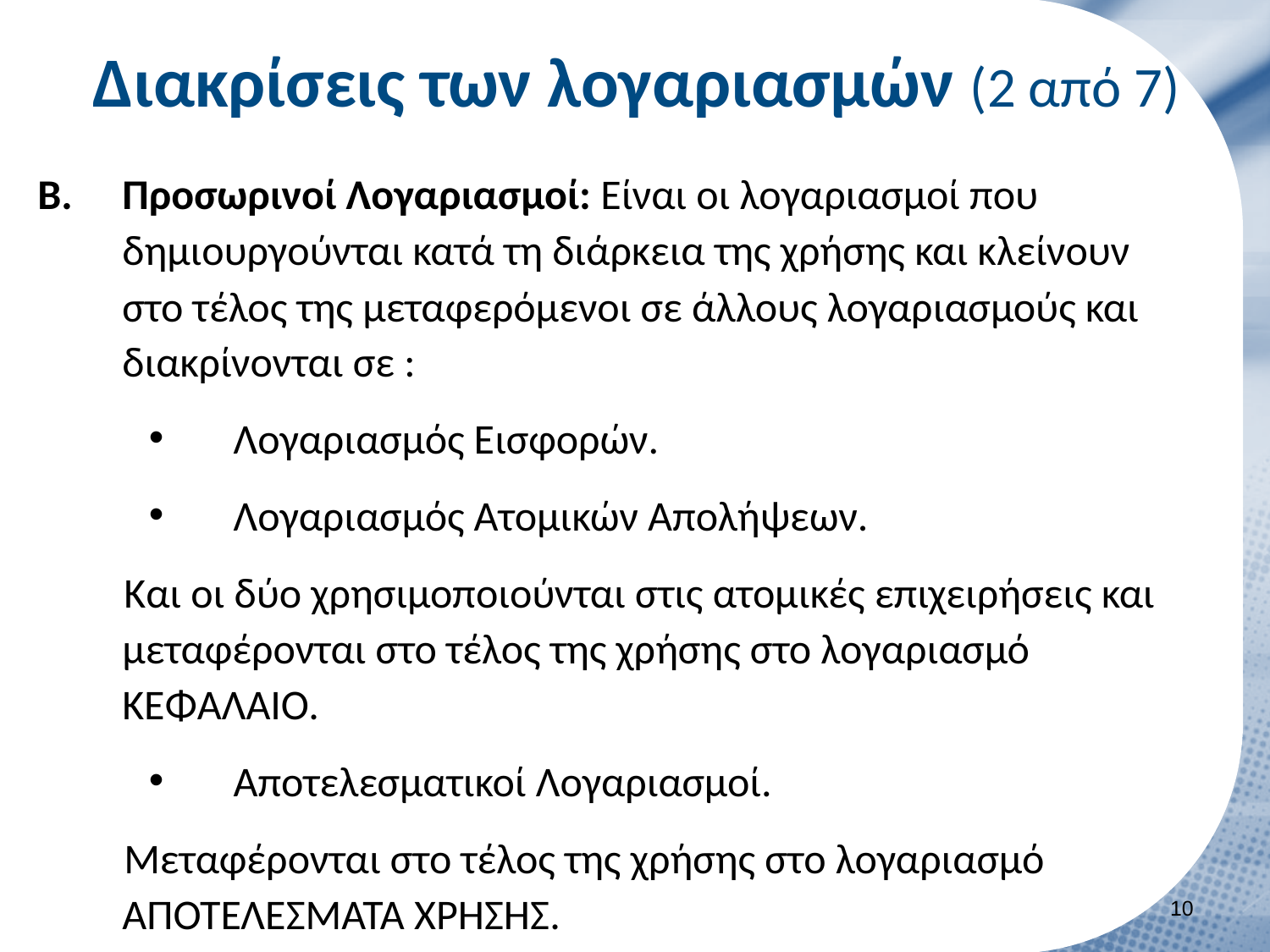

# Διακρίσεις των λογαριασμών (2 από 7)
Προσωρινοί Λογαριασμοί: Είναι οι λογαριασμοί που δημιουργούνται κατά τη διάρκεια της χρήσης και κλείνουν στο τέλος της μεταφερόμενοι σε άλλους λογαριασμούς και διακρίνονται σε :
Λογαριασμός Εισφορών.
Λογαριασμός Ατομικών Απολήψεων.
Και οι δύο χρησιμοποιούνται στις ατομικές επιχειρήσεις και μεταφέρονται στο τέλος της χρήσης στο λογαριασμό ΚΕΦΑΛΑΙΟ.
Αποτελεσματικοί Λογαριασμοί.
Μεταφέρονται στο τέλος της χρήσης στο λογαριασμό ΑΠΟΤΕΛΕΣΜΑΤΑ ΧΡΗΣΗΣ.
10